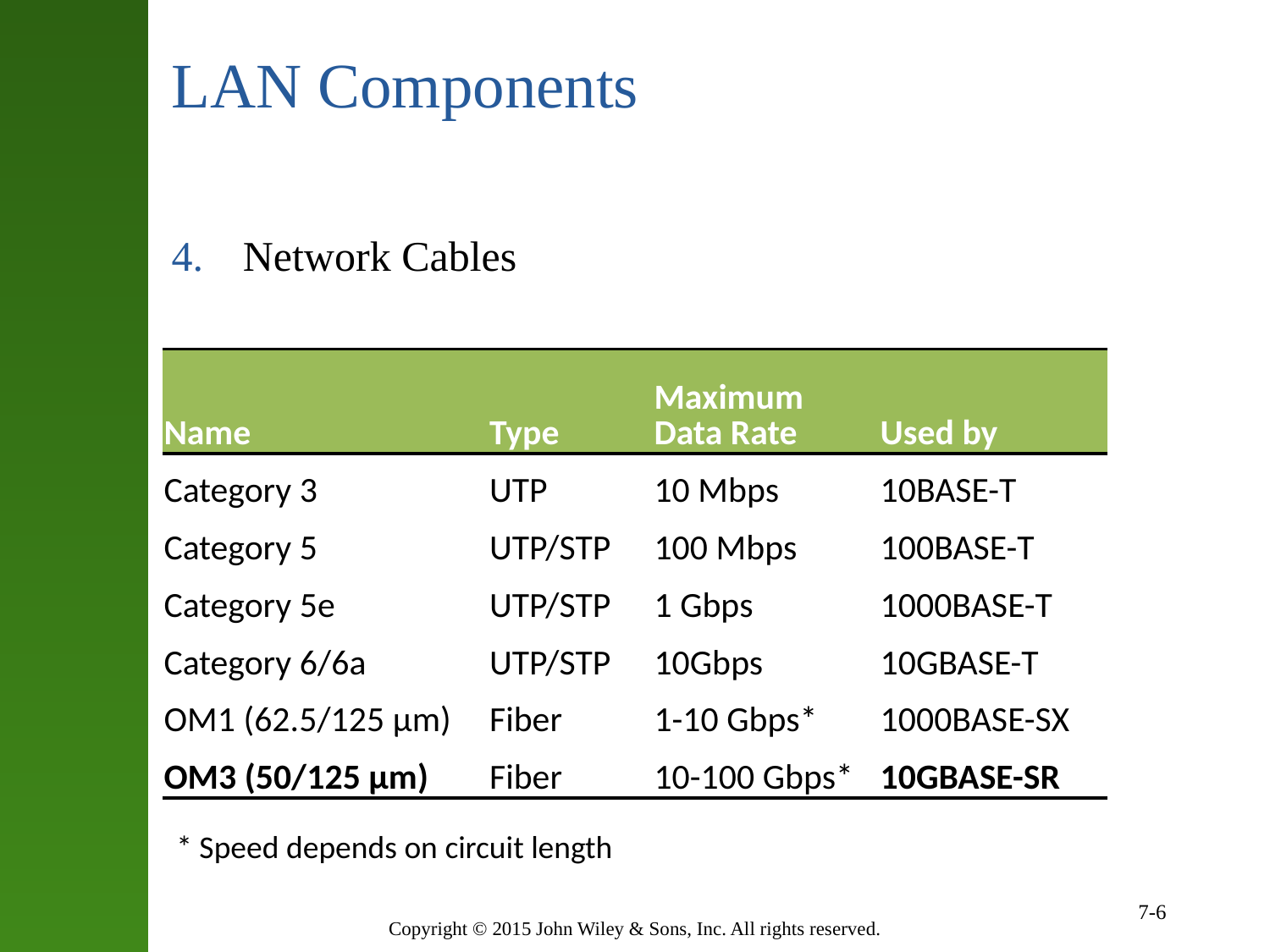

# LAN Components
Network Cables

| Name | Type | Maximum Data Rate | Used by |
| --- | --- | --- | --- |
| Category 3 | UTP | 10 Mbps | 10BASE-T |
| Category 5 | UTP/STP | 100 Mbps | 100BASE-T |
| Category 5e | UTP/STP | 1 Gbps | 1000BASE-T |
| Category 6/6a | UTP/STP | 10Gbps | 10GBASE-T |
| OM1 (62.5/125 µm) | Fiber | 1-10 Gbps\* | 1000BASE-SX |
| OM3 (50/125 µm) | Fiber | 10-100 Gbps\* | 10GBASE-SR |
* Speed depends on circuit length